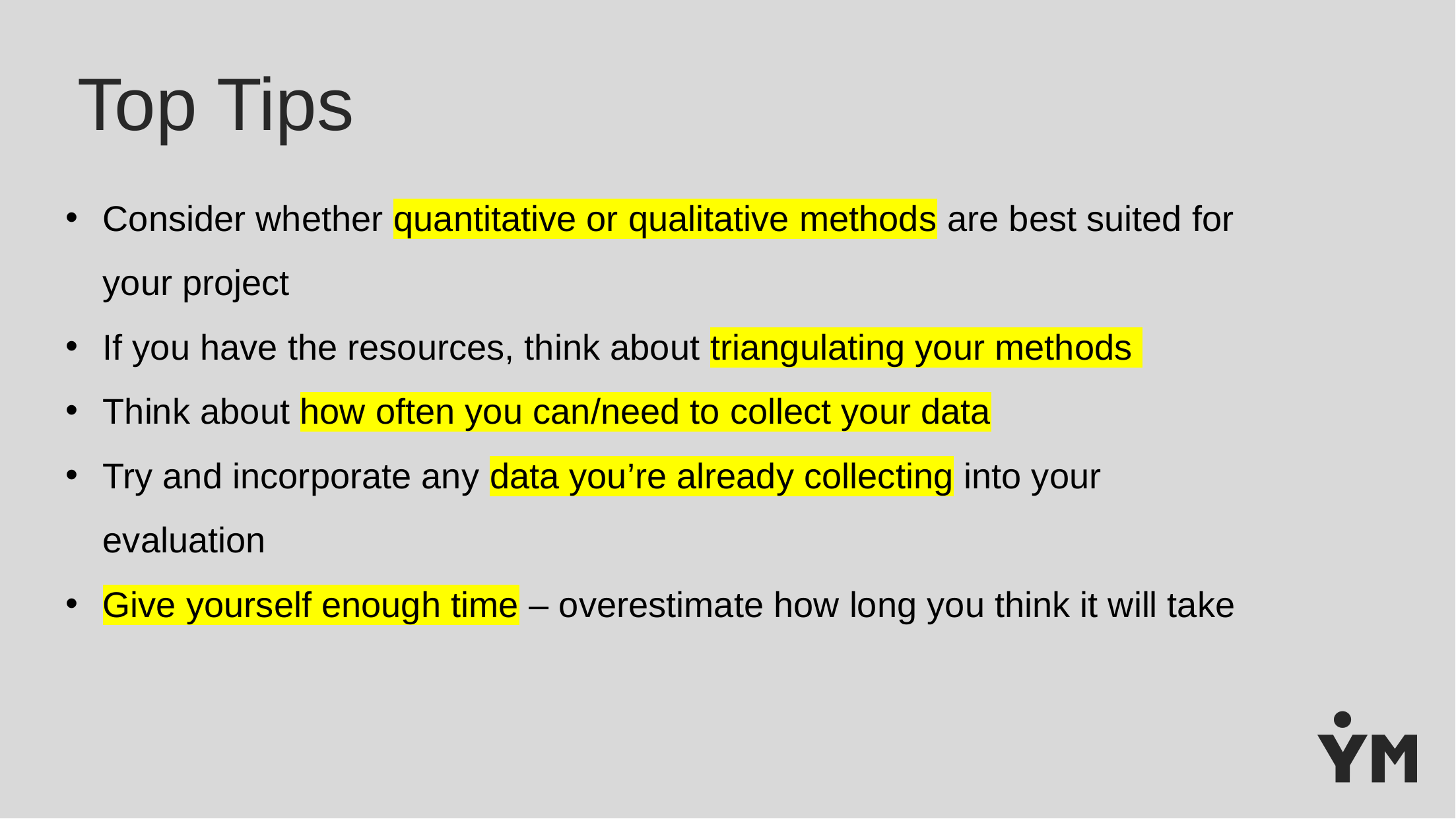

# Top Tips
Consider whether quantitative or qualitative methods are best suited for your project
If you have the resources, think about triangulating your methods
Think about how often you can/need to collect your data
Try and incorporate any data you’re already collecting into your evaluation
Give yourself enough time – overestimate how long you think it will take